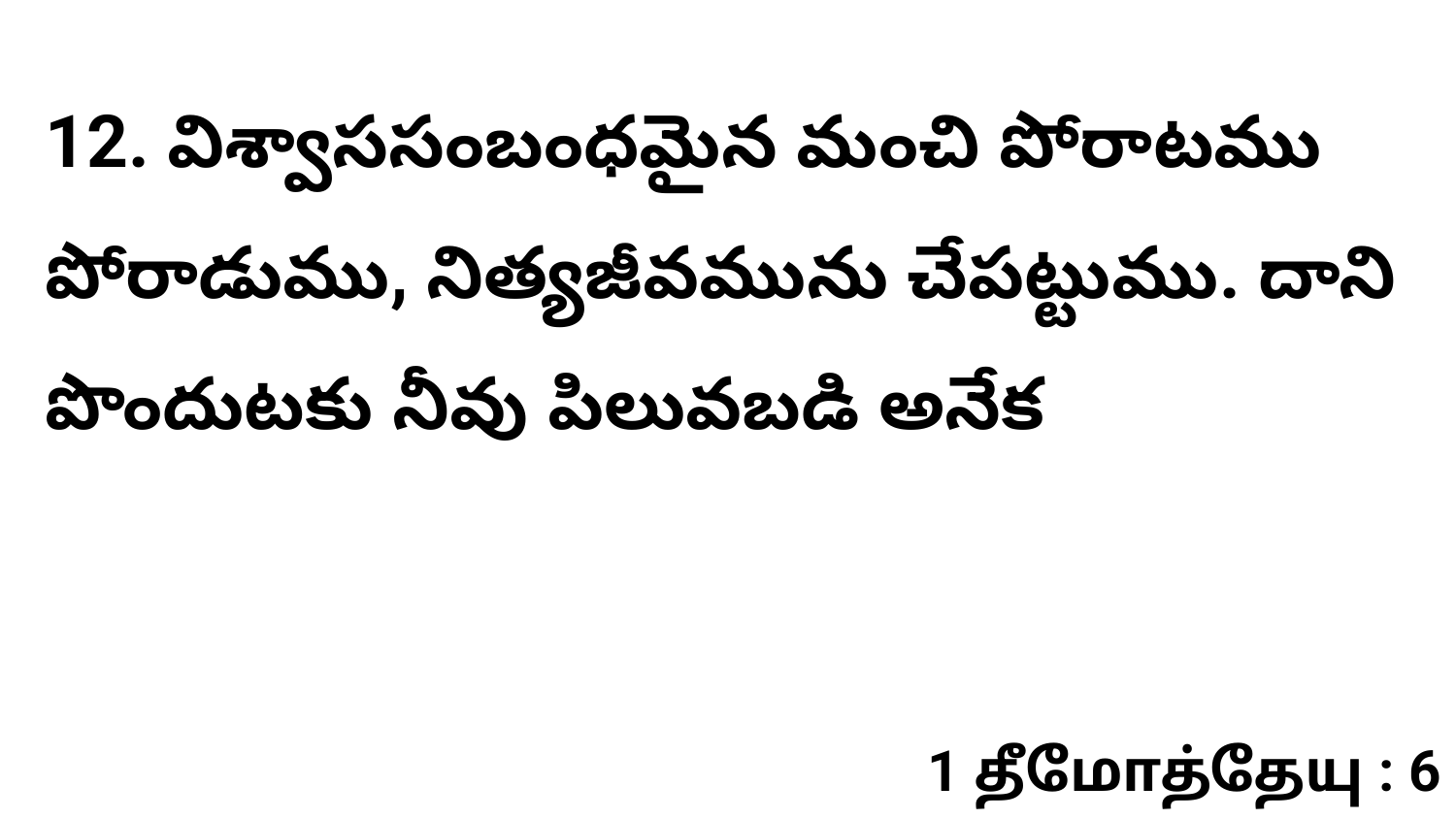

12. విశ్వాససంబంధమైన మంచి పోరాటము పోరాడుము, నిత్యజీవమును చేపట్టుము. దాని పొందుటకు నీవు పిలువబడి అనేక
1 தீமோத்தேயு : 6